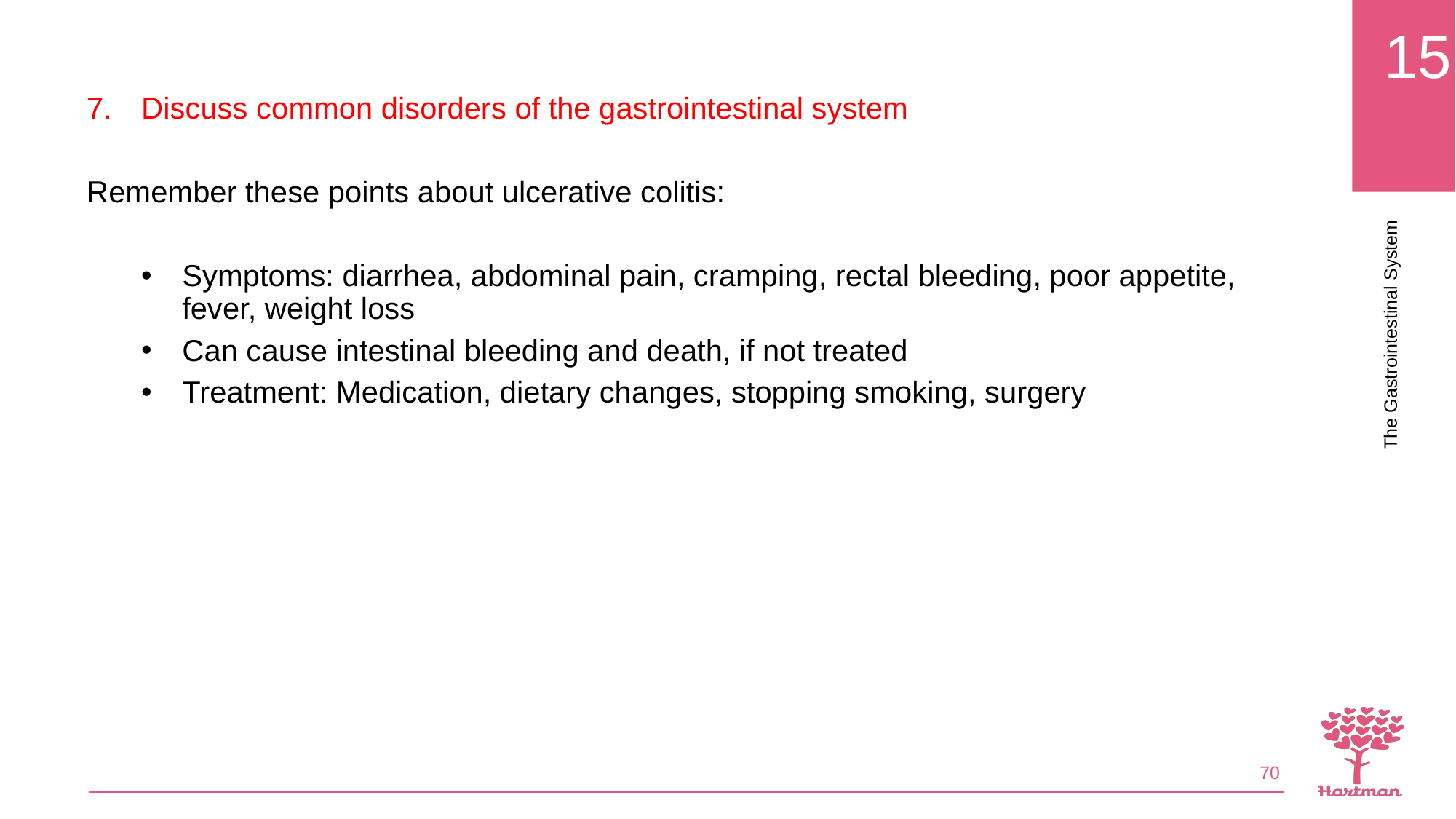

Discuss common disorders of the gastrointestinal system

Remember these points about ulcerative colitis:

Symptoms: diarrhea, abdominal pain, cramping, rectal bleeding, poor appetite, fever, weight loss
Can cause intestinal bleeding and death, if not treated
Treatment: Medication, dietary changes, stopping smoking, surgery

70